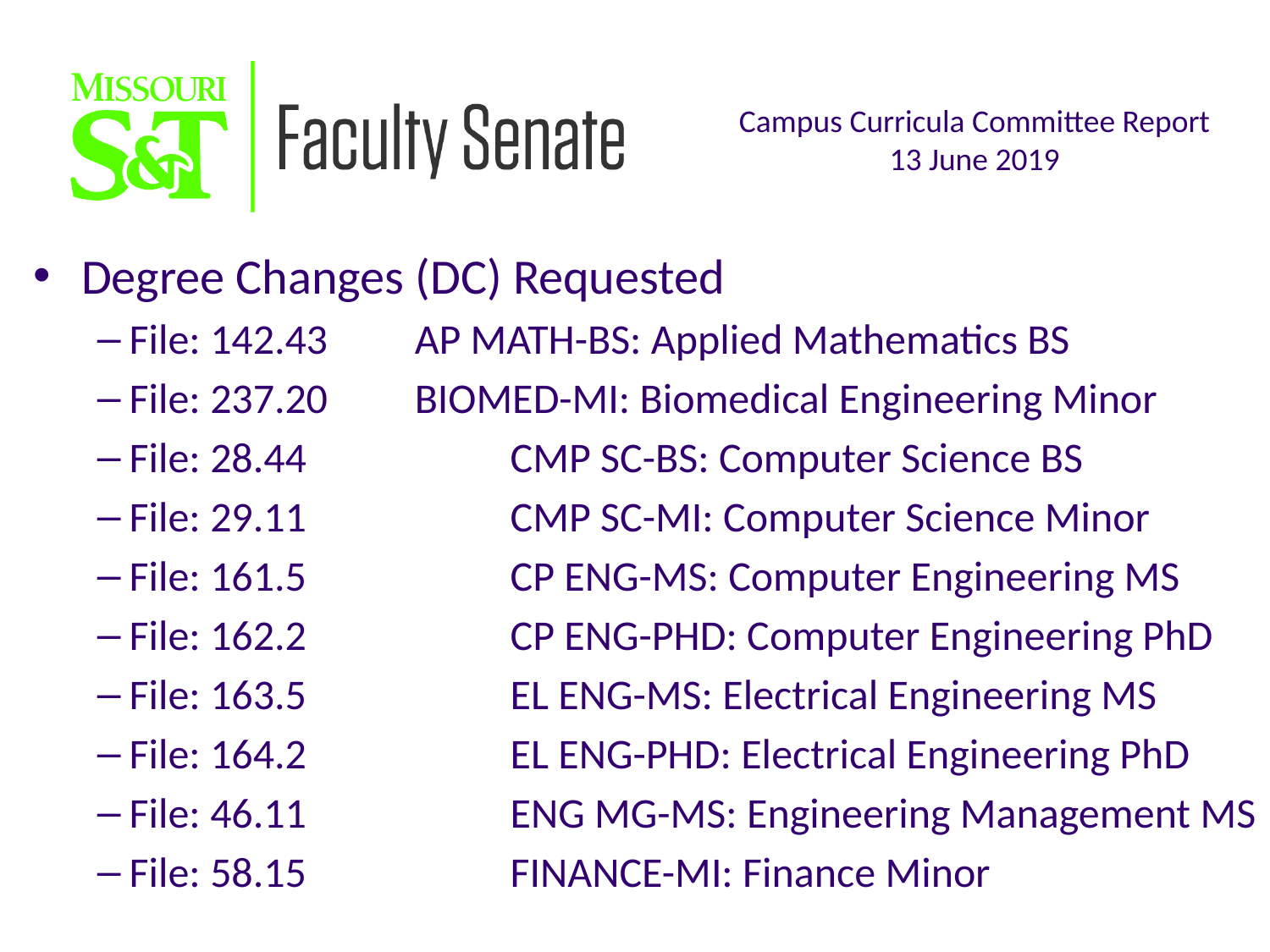

Degree Changes (DC) Requested
File: 142.43	AP MATH-BS: Applied Mathematics BS
File: 237.20	BIOMED-MI: Biomedical Engineering Minor
File: 28.44		CMP SC-BS: Computer Science BS
File: 29.11		CMP SC-MI: Computer Science Minor
File: 161.5		CP ENG-MS: Computer Engineering MS
File: 162.2		CP ENG-PHD: Computer Engineering PhD
File: 163.5		EL ENG-MS: Electrical Engineering MS
File: 164.2		EL ENG-PHD: Electrical Engineering PhD
File: 46.11		ENG MG-MS: Engineering Management MS
File: 58.15		FINANCE-MI: Finance Minor